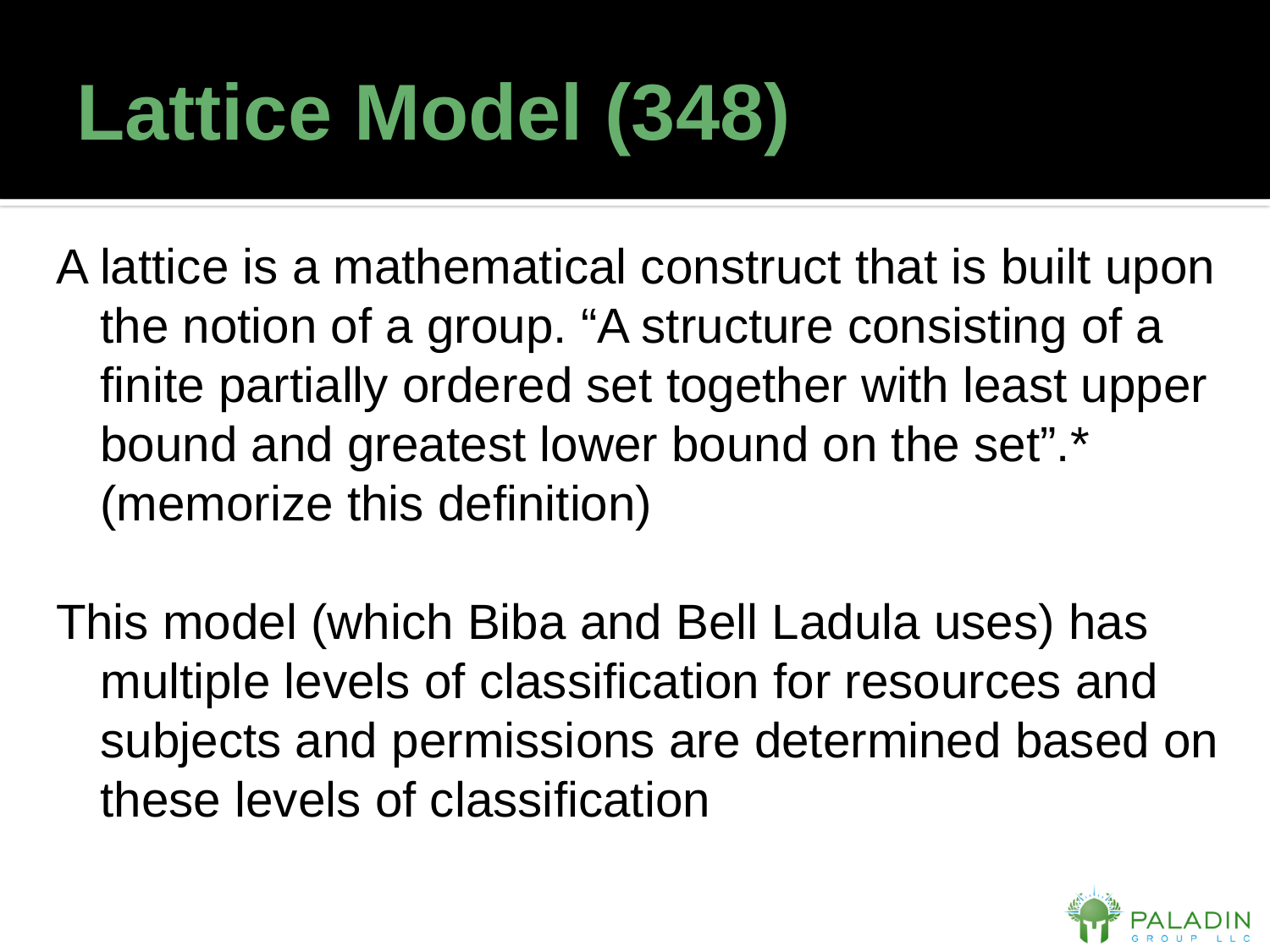

# Lattice Model (348)
A lattice is a mathematical construct that is built upon the notion of a group. “A structure consisting of a finite partially ordered set together with least upper bound and greatest lower bound on the set”.* (memorize this definition)

This model (which Biba and Bell Ladula uses) has multiple levels of classification for resources and subjects and permissions are determined based on these levels of classification